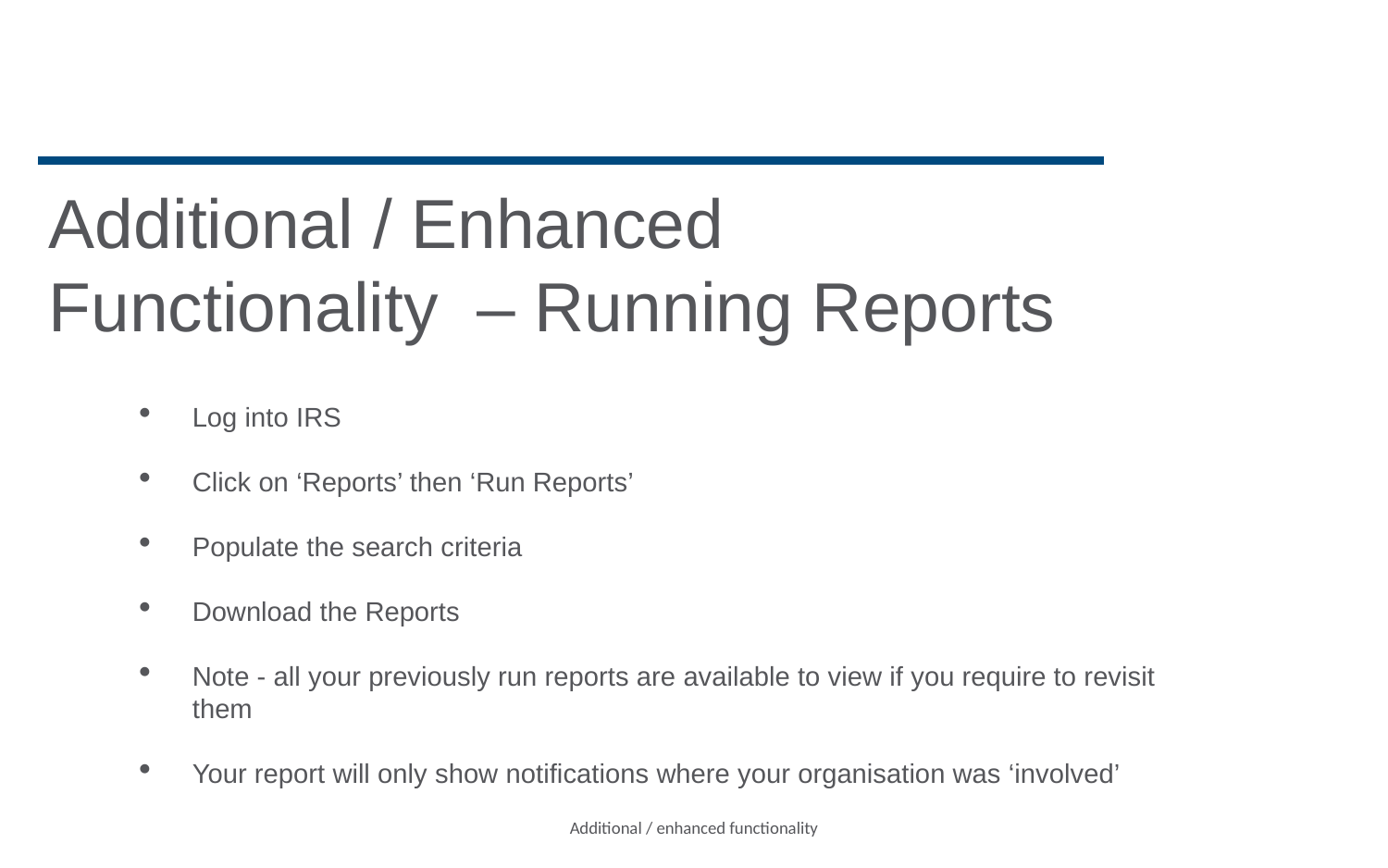

# Additional / Enhanced Functionality  – Running Reports

Log into IRS​

Click on ‘Reports’ then ‘Run Reports’

Populate the search criteria

Download the Reports

Note - all your previously run reports are available to view if you require to revisit them

Your report will only show notifications where your organisation was ‘involved’

Additional / enhanced functionality